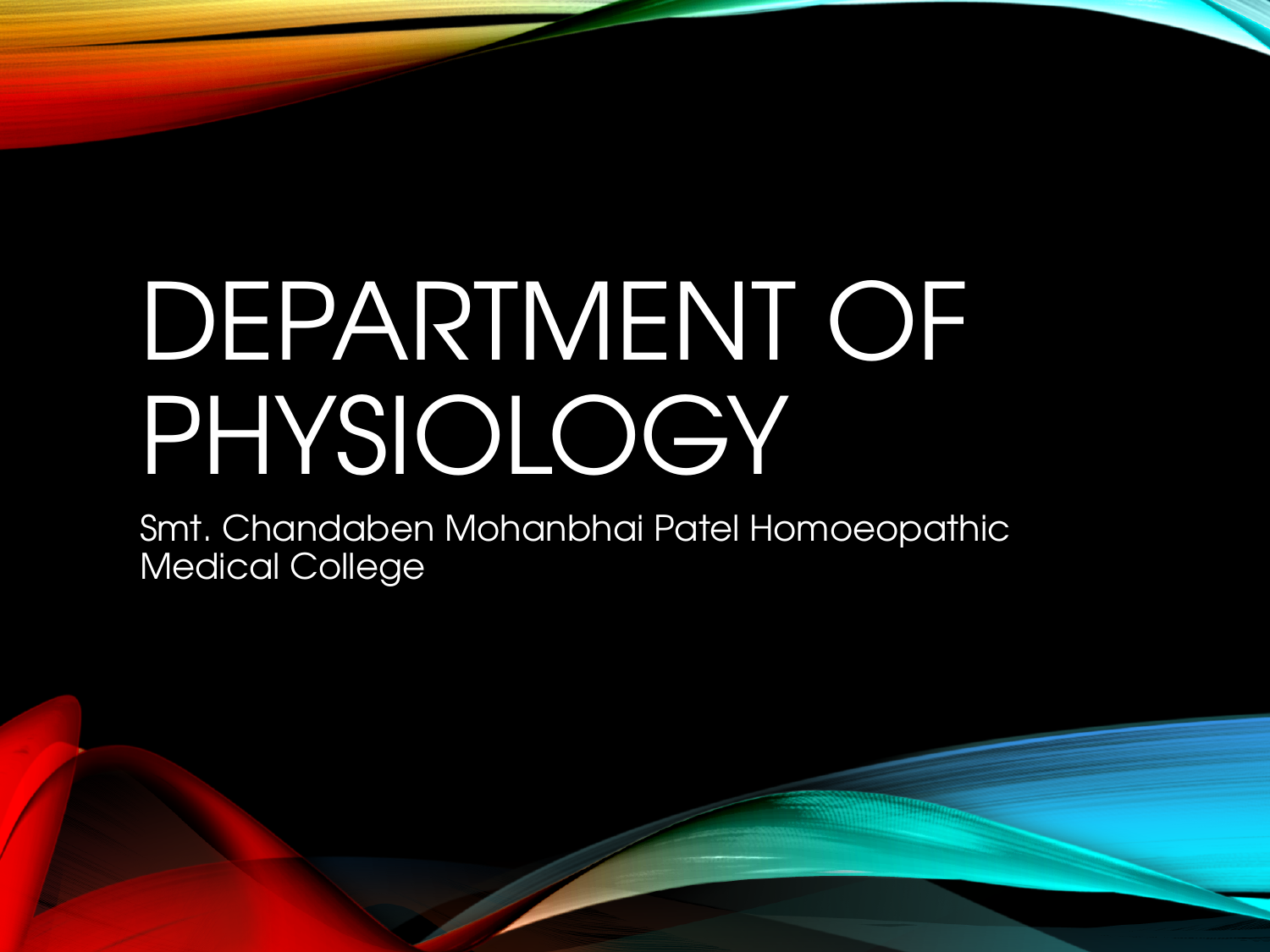

# DEPARTMENT OF PHYSIOLOGY
Smt. Chandaben Mohanbhai Patel Homoeopathic Medical College